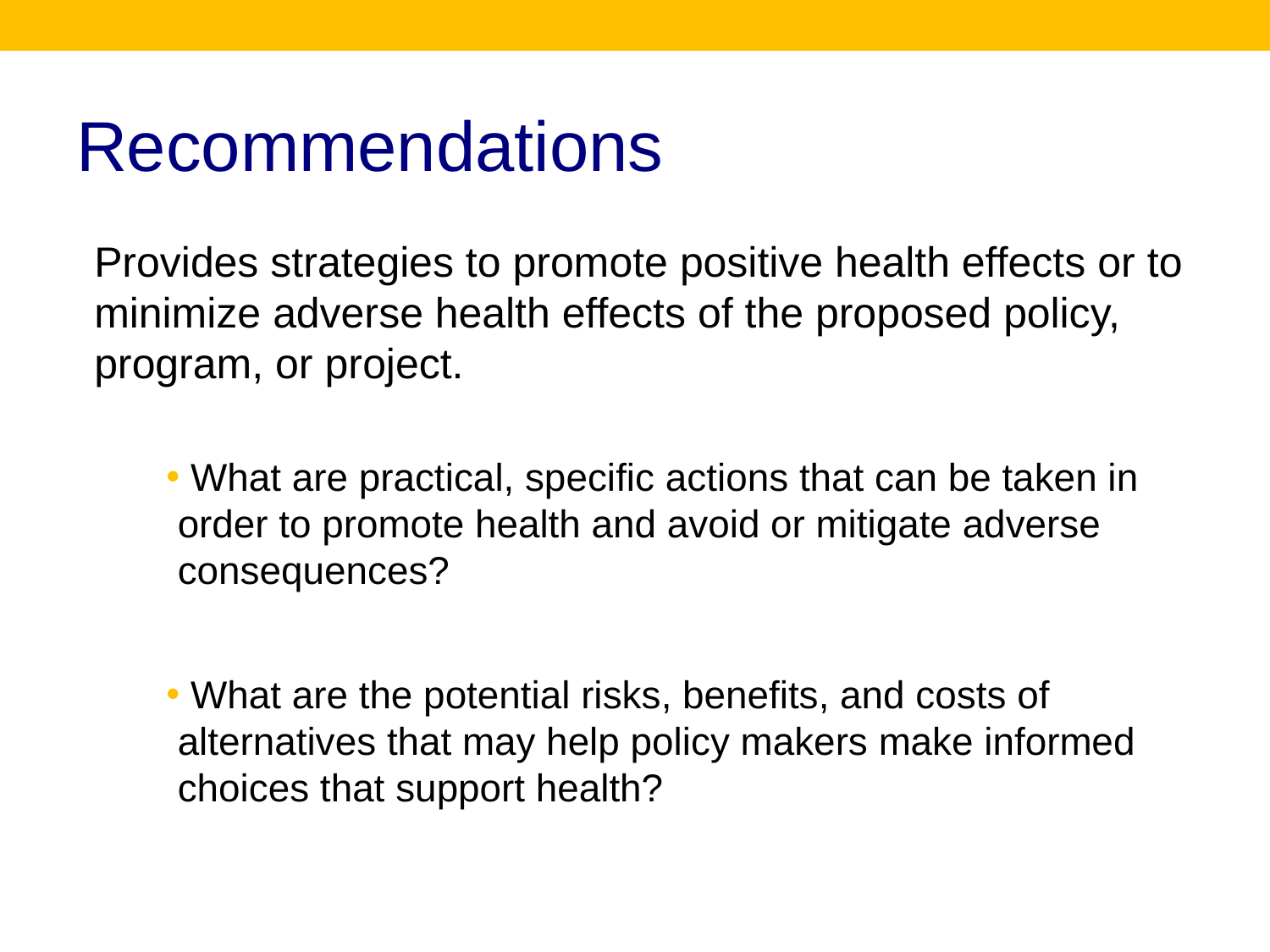

# Recommendations
Provides strategies to promote positive health effects or to minimize adverse health effects of the proposed policy, program, or project.

 What are practical, specific actions that can be taken in order to promote health and avoid or mitigate adverse consequences?

 What are the potential risks, benefits, and costs of alternatives that may help policy makers make informed choices that support health?